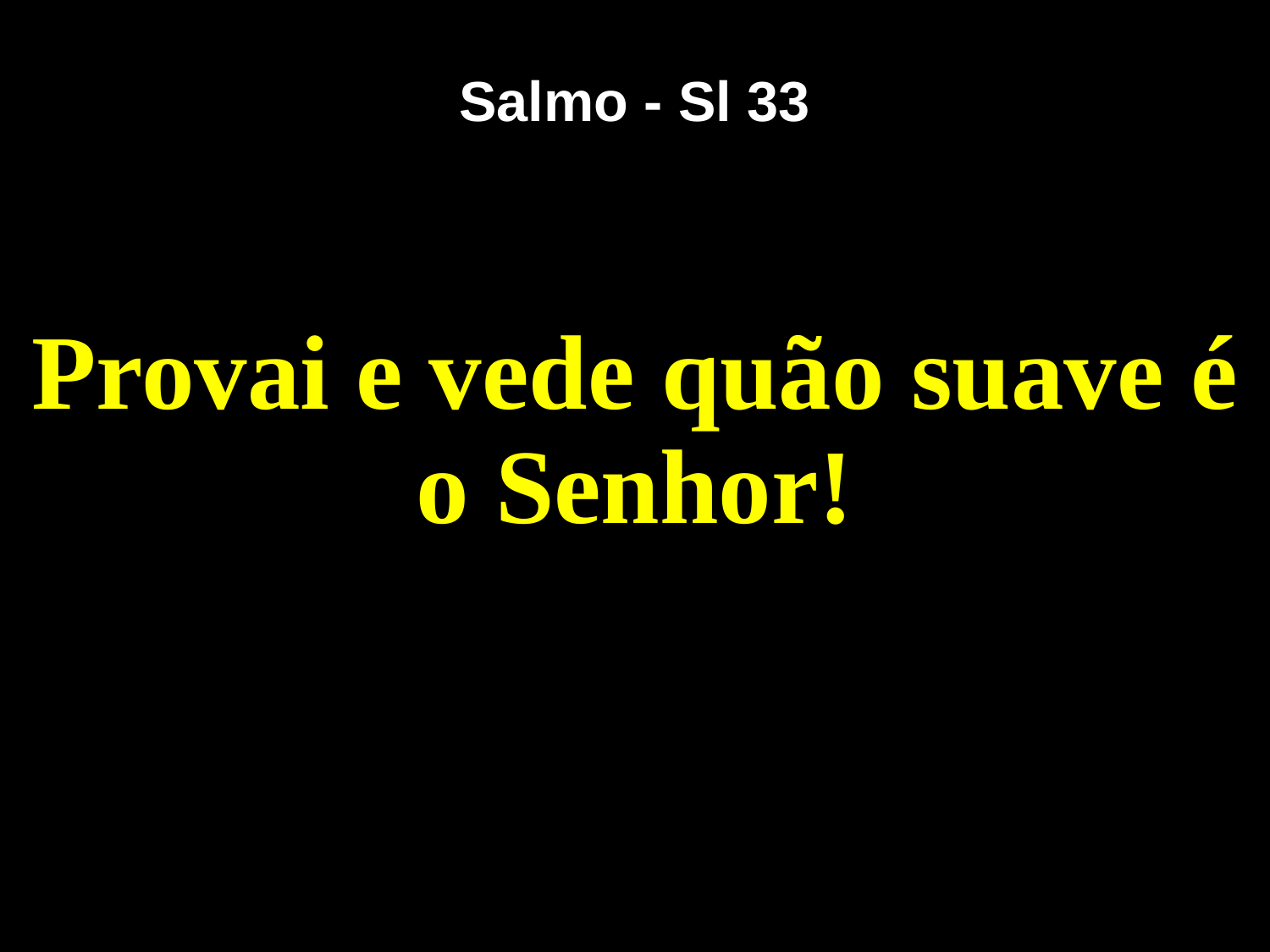

# Salmo - Sl 33
Provai e vede quão suave é o Senhor!